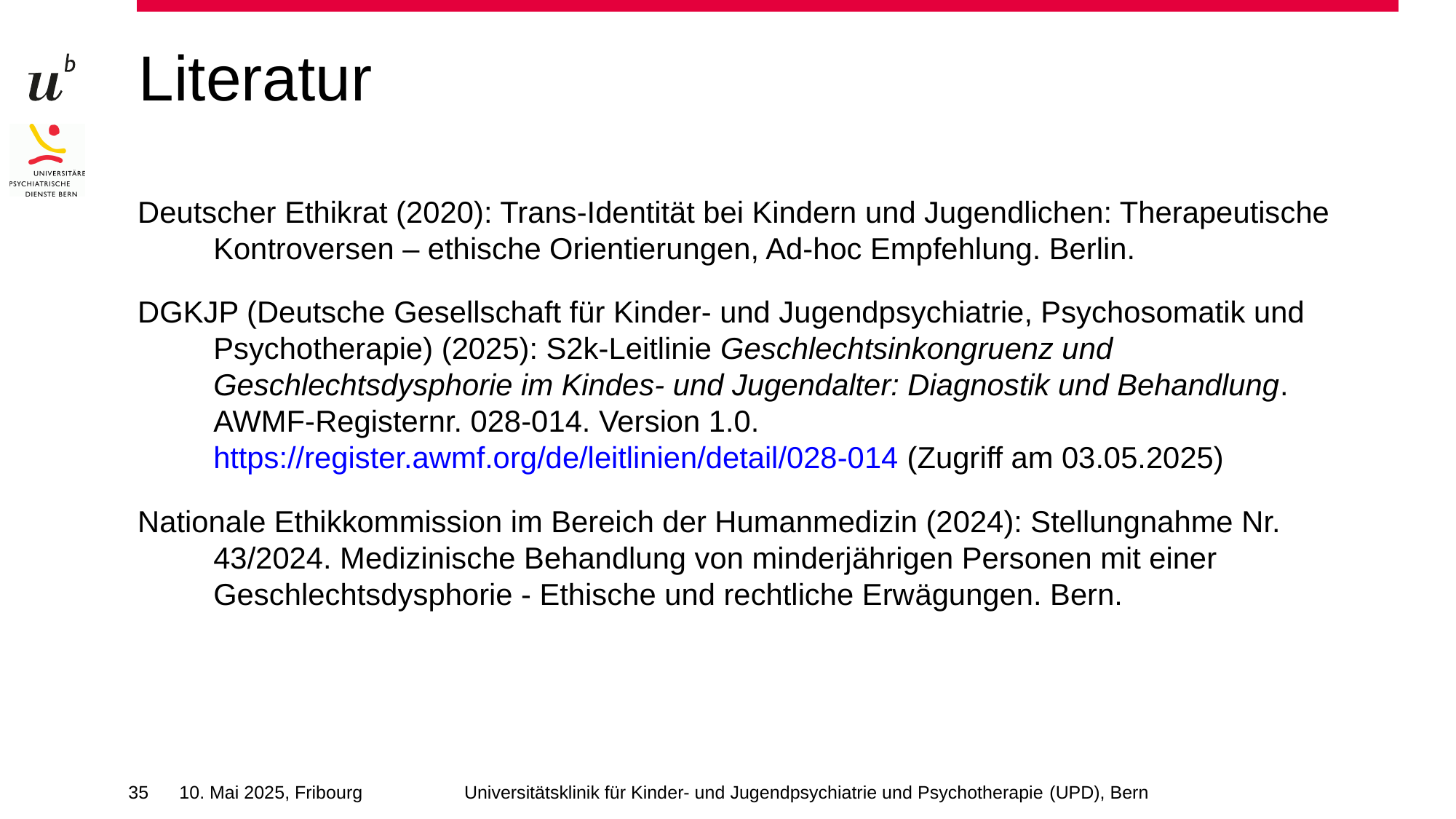

# Literatur
Deutscher Ethikrat (2020): Trans-Identität bei Kindern und Jugendlichen: Therapeutische Kontroversen – ethische Orientierungen, Ad-hoc Empfehlung. Berlin.
DGKJP (Deutsche Gesellschaft für Kinder- und Jugendpsychiatrie, Psychosomatik und Psychotherapie) (2025): S2k-Leitlinie Geschlechtsinkongruenz und Geschlechtsdysphorie im Kindes- und Jugendalter: Diagnostik und Behandlung. AWMF-Registernr. 028-014. Version 1.0. https://register.awmf.org/de/leitlinien/detail/028-014 (Zugriff am 03.05.2025)
Nationale Ethikkommission im Bereich der Humanmedizin (2024): Stellungnahme Nr. 43/2024. Medizinische Behandlung von minderjährigen Personen mit einer Geschlechtsdysphorie - Ethische und rechtliche Erwägungen. Bern.

35
10. Mai 2025, Fribourg
Universitätsklinik für Kinder- und Jugendpsychiatrie und Psychotherapie (UPD), Bern